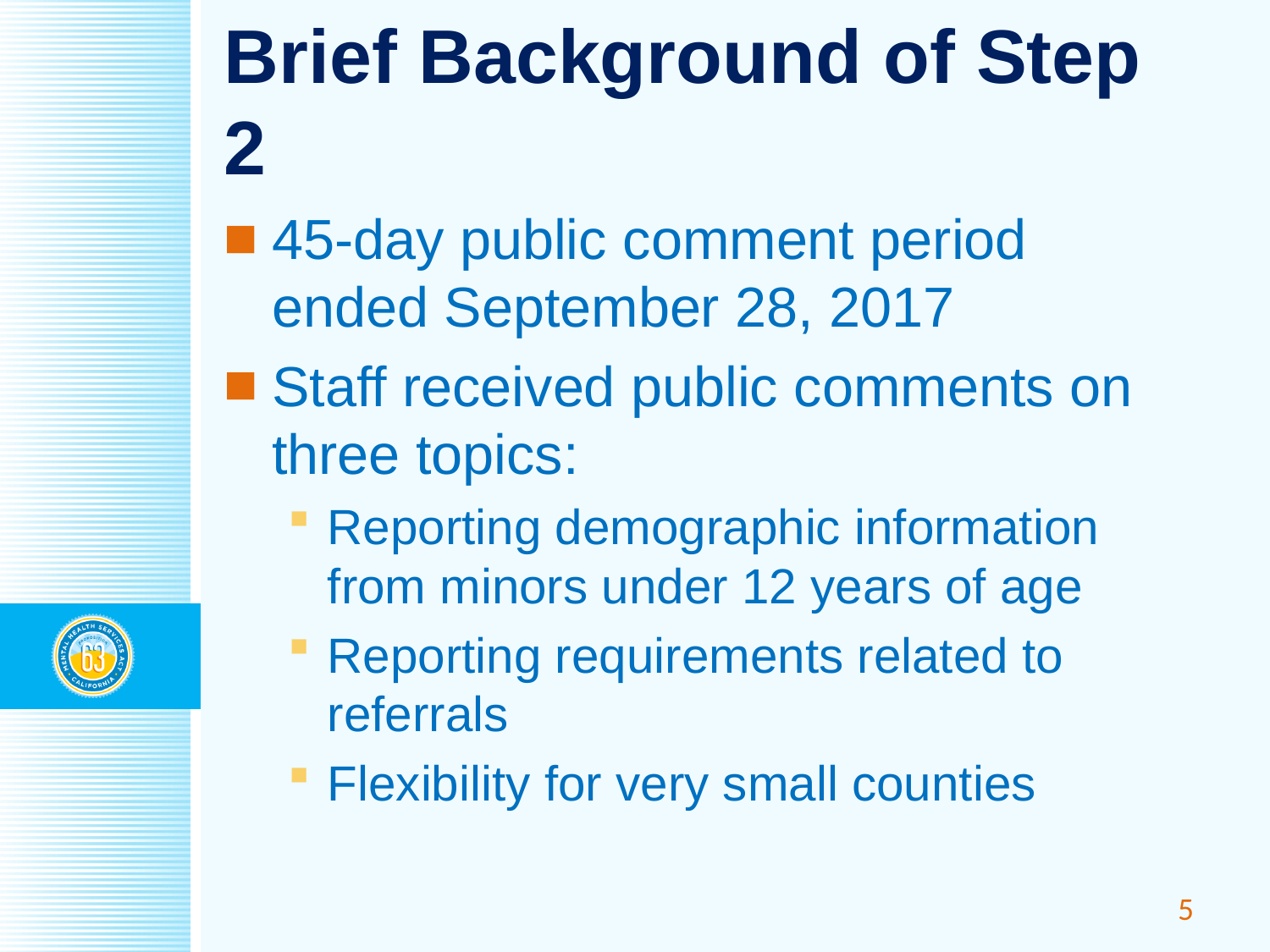

# Brief Background of Step 2
45-day public comment period ended September 28, 2017
Staff received public comments on three topics:
Reporting demographic information from minors under 12 years of age
Reporting requirements related to referrals
Flexibility for very small counties
5